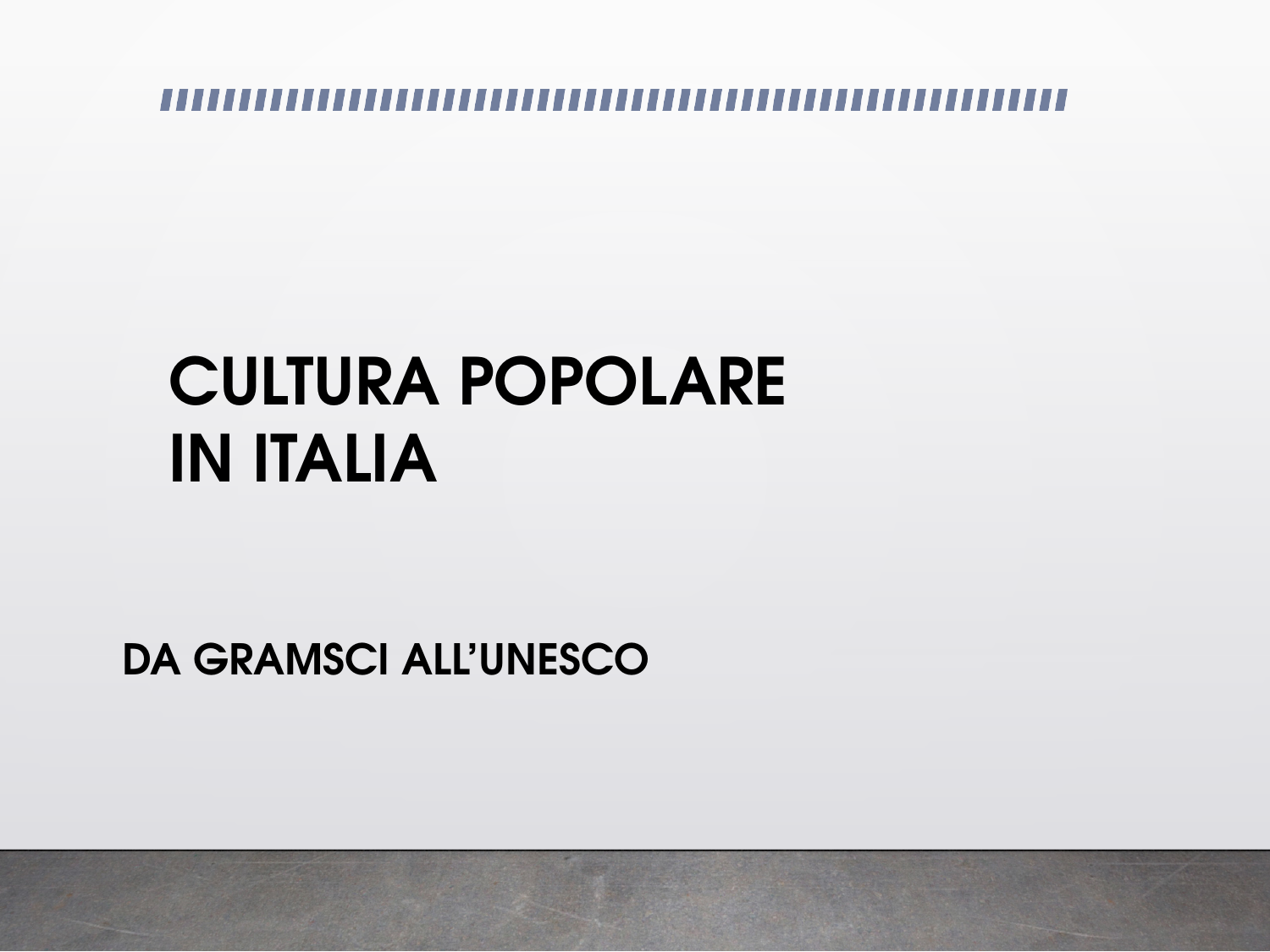

# Cultura popolare in Italia
da gramsci all’Unesco